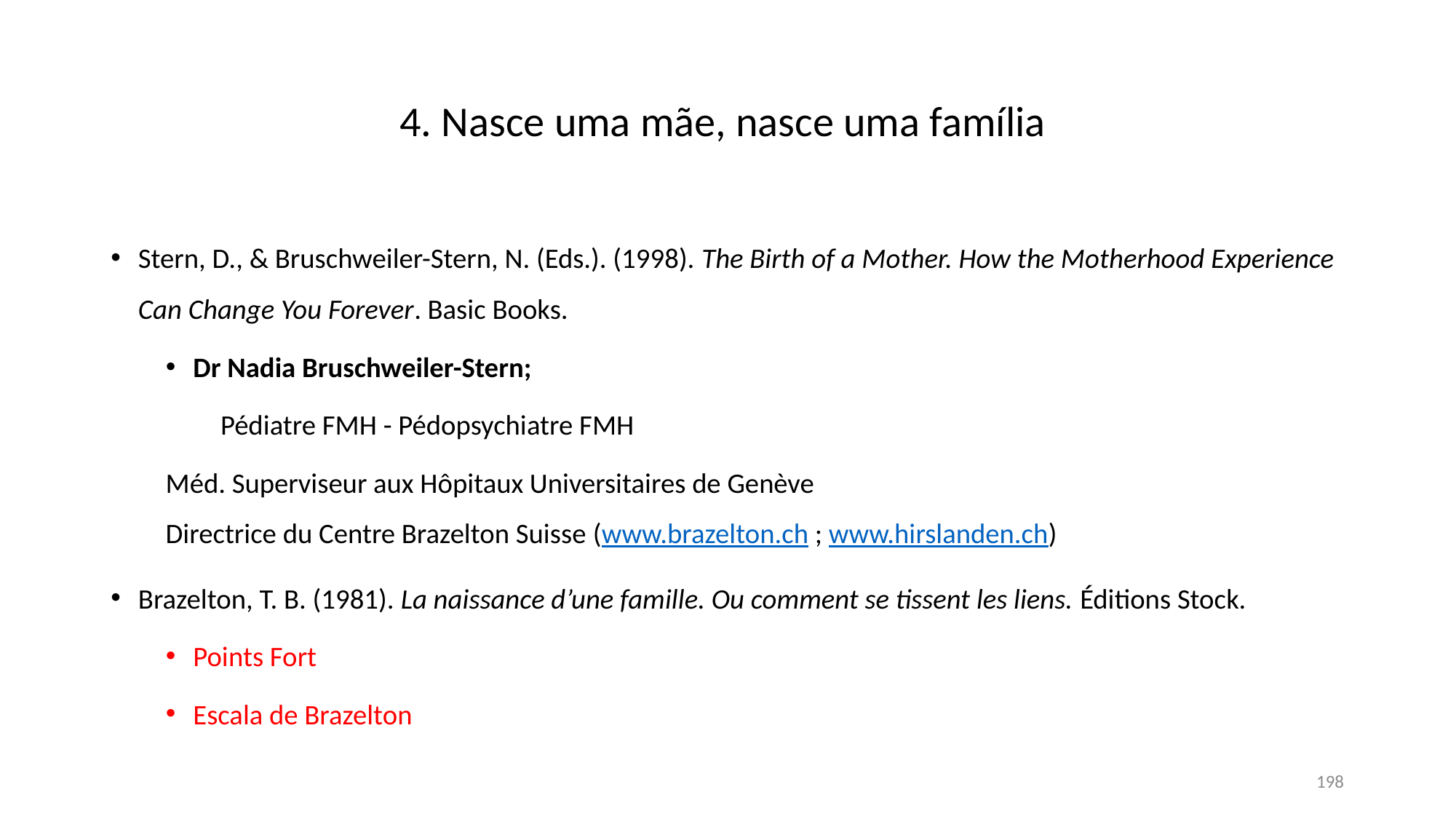

# 4. Nasce uma mãe, nasce uma família
Stern, D., & Bruschweiler-Stern, N. (Eds.). (1998). The Birth of a Mother. How the Motherhood Experience Can Change You Forever. Basic Books.
Dr Nadia Bruschweiler-Stern;
Pédiatre FMH - Pédopsychiatre FMH
	Méd. Superviseur aux Hôpitaux Universitaires de Genève
	Directrice du Centre Brazelton Suisse (www.brazelton.ch ; www.hirslanden.ch)
Brazelton, T. B. (1981). La naissance d’une famille. Ou comment se tissent les liens. Éditions Stock.
Points Fort
Escala de Brazelton

198